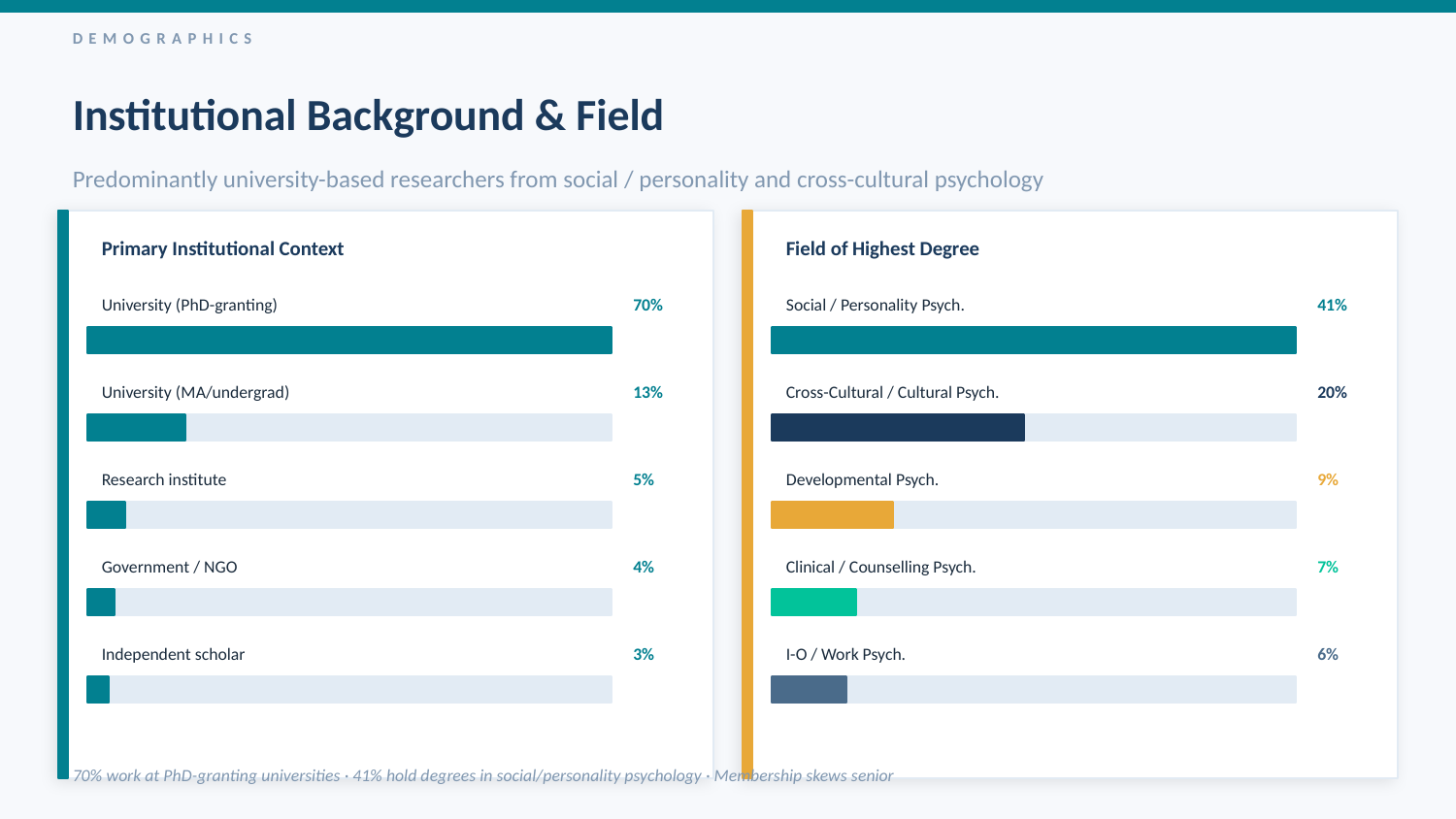

DEMOGRAPHICS
Institutional Background & Field
Predominantly university-based researchers from social / personality and cross-cultural psychology

Primary Institutional Context
Field of Highest Degree
University (PhD-granting)
70%
Social / Personality Psych.
41%

University (MA/undergrad)
13%
Cross-Cultural / Cultural Psych.
20%

Research institute
5%
Developmental Psych.
9%

Government / NGO
4%
Clinical / Counselling Psych.
7%

Independent scholar
3%
I-O / Work Psych.
6%

70% work at PhD-granting universities · 41% hold degrees in social/personality psychology · Membership skews senior